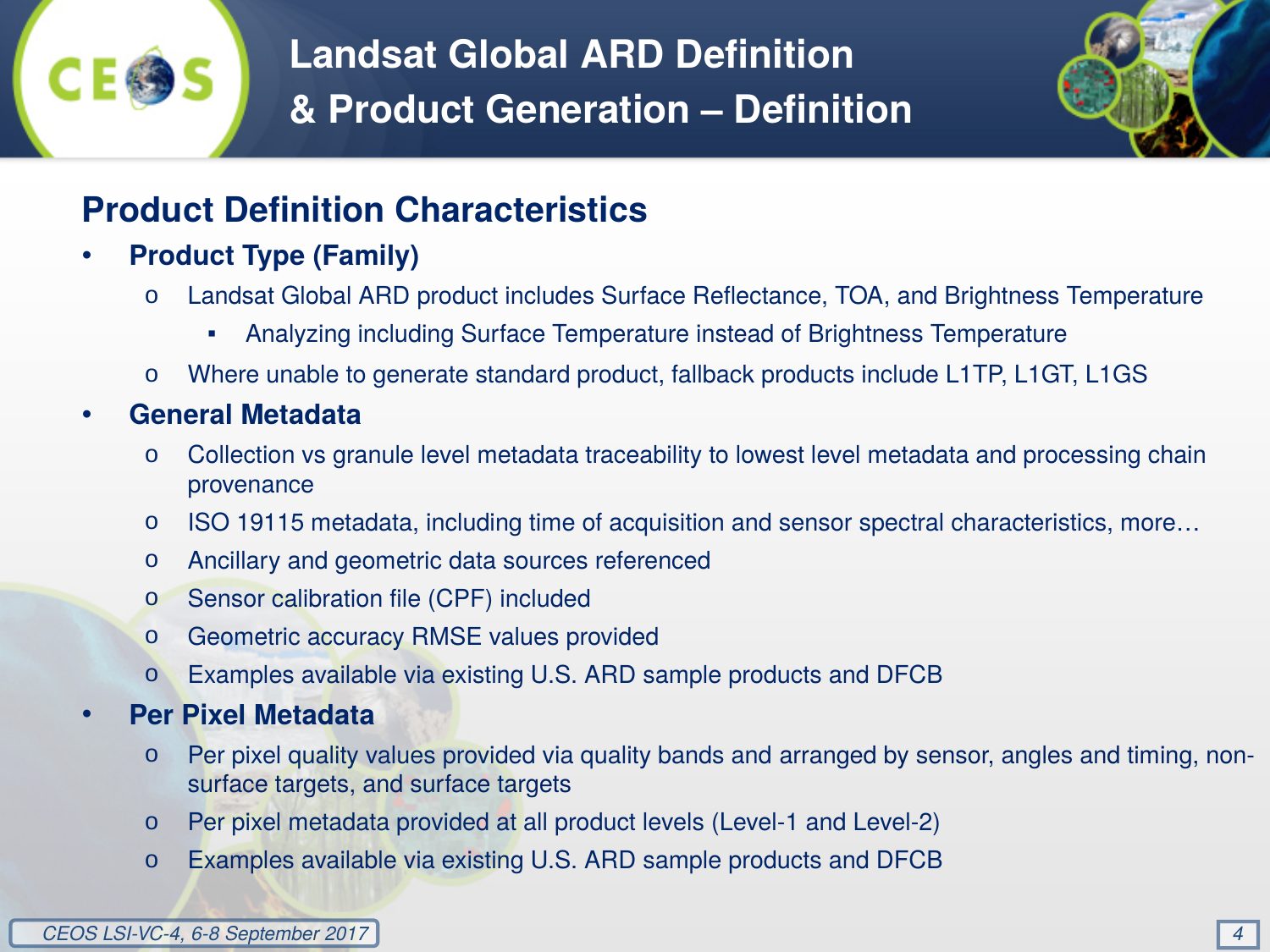

Landsat Global ARD Definition
& Product Generation – Definition
Product Definition Characteristics
Product Type (Family)
Landsat Global ARD product includes Surface Reflectance, TOA, and Brightness Temperature
Analyzing including Surface Temperature instead of Brightness Temperature
Where unable to generate standard product, fallback products include L1TP, L1GT, L1GS
General Metadata
Collection vs granule level metadata traceability to lowest level metadata and processing chain provenance
ISO 19115 metadata, including time of acquisition and sensor spectral characteristics, more…
Ancillary and geometric data sources referenced
Sensor calibration file (CPF) included
Geometric accuracy RMSE values provided
Examples available via existing U.S. ARD sample products and DFCB
Per Pixel Metadata
Per pixel quality values provided via quality bands and arranged by sensor, angles and timing, non-surface targets, and surface targets
Per pixel metadata provided at all product levels (Level-1 and Level-2)
Examples available via existing U.S. ARD sample products and DFCB
4